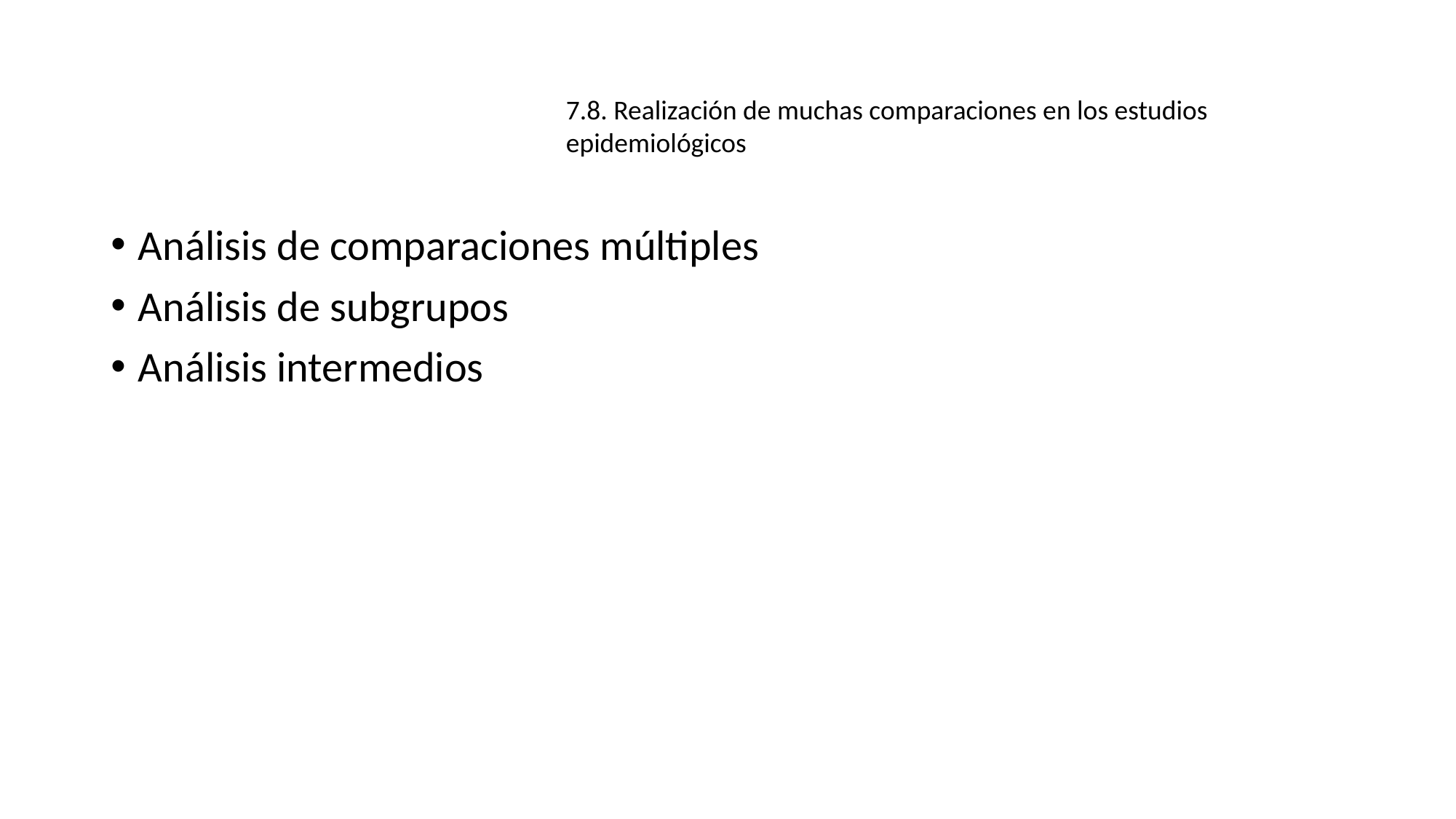

#
7.8. Realización de muchas comparaciones en los estudios epidemiológicos
Análisis de comparaciones múltiples
Análisis de subgrupos
Análisis intermedios